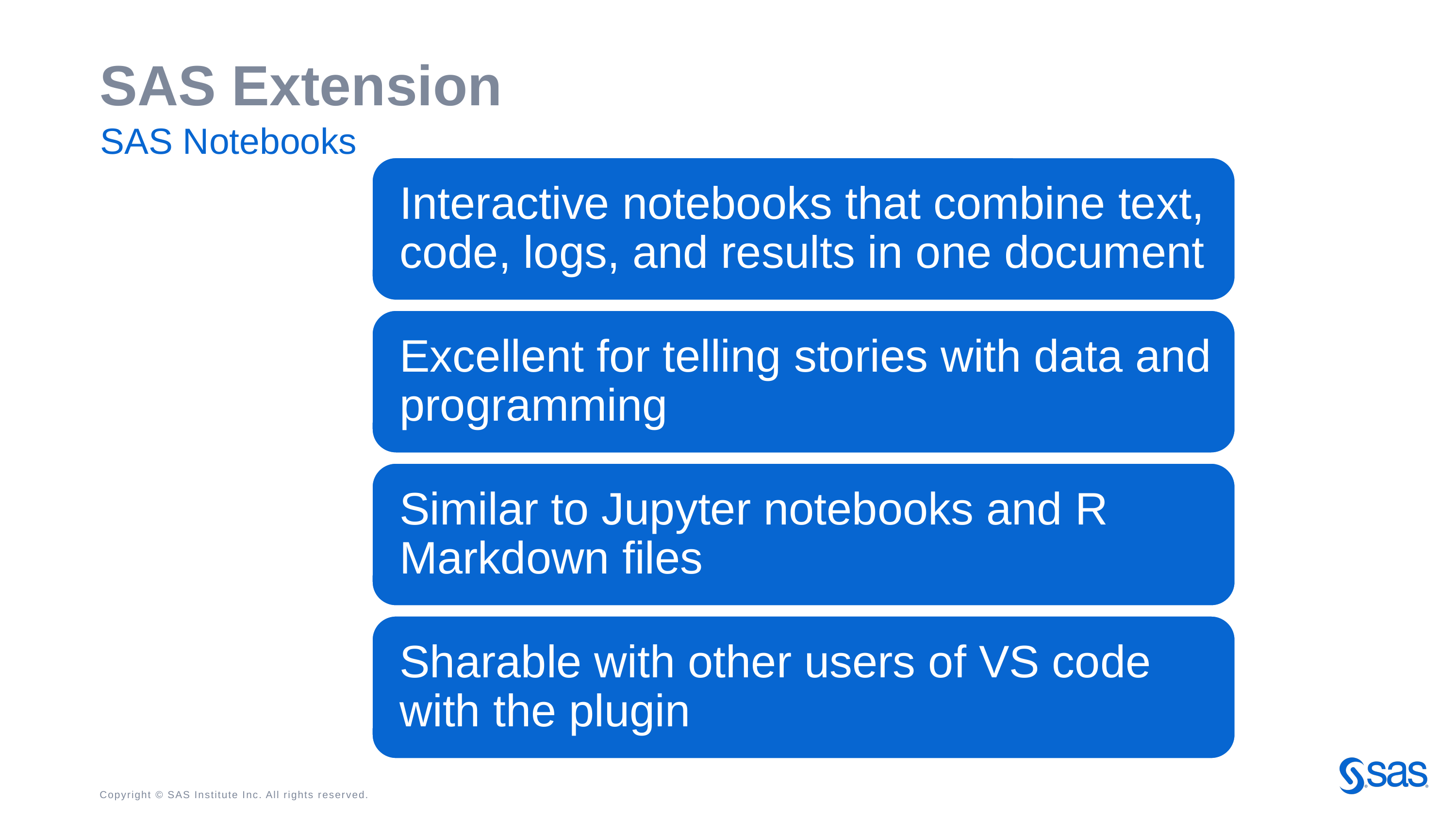

# SAS Extension
SAS Notebooks
Interactive notebooks that combine text, code, logs, and results in one document
Excellent for telling stories with data and programming
Similar to Jupyter notebooks and R Markdown files
Sharable with other users of VS code with the plugin